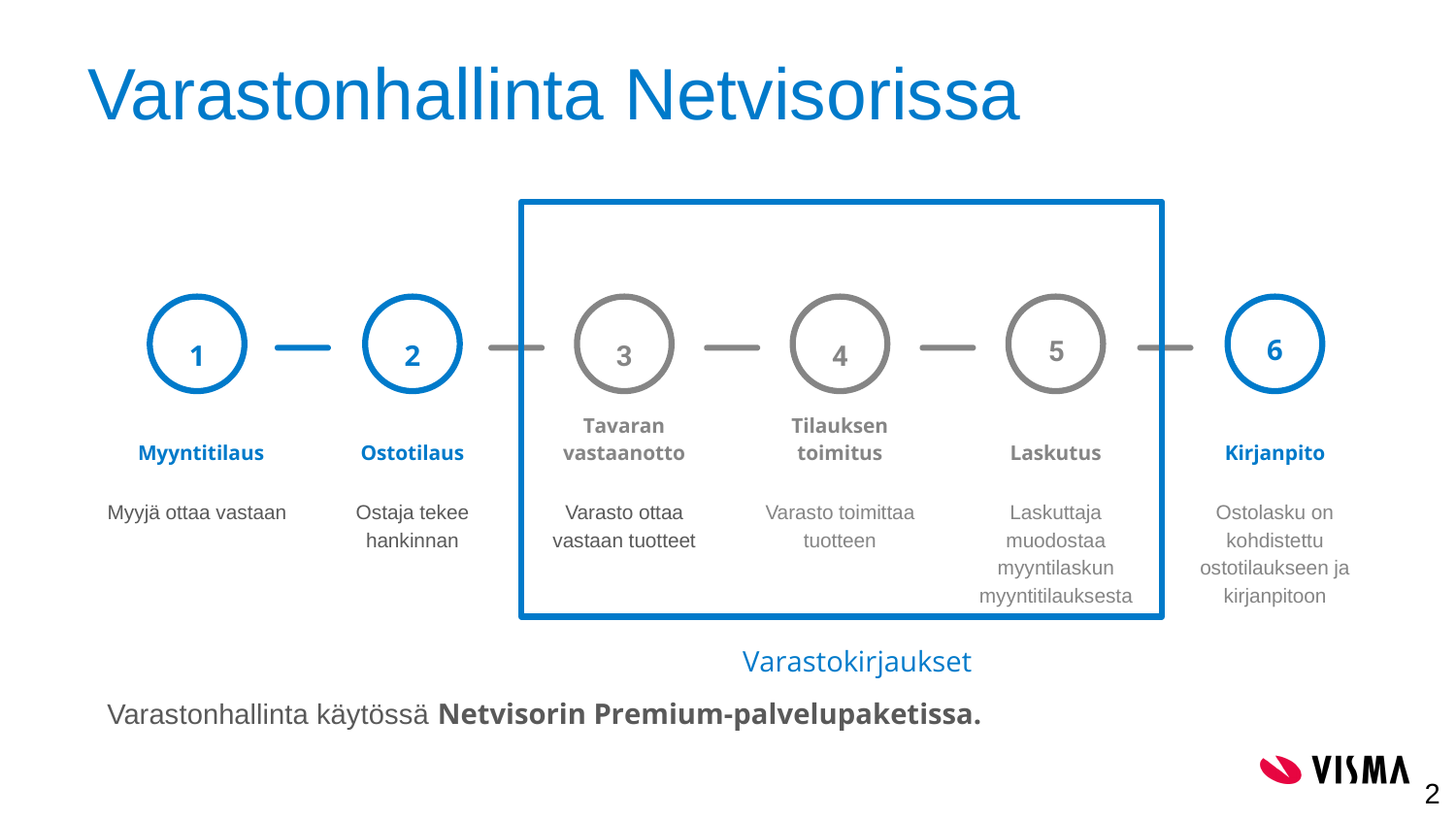

# Varastonhallinta Netvisorissa

1
Myyntitilaus
Myyjä ottaa vastaan

2
Ostotilaus
Ostaja tekee hankinnan

3
Tavaran vastaanotto
Varasto ottaa vastaan tuotteet

4
Tilauksen toimitus
Varasto toimittaa tuotteen

5
Laskutus
Laskuttaja muodostaa myyntilaskun myyntitilauksesta

6
Kirjanpito
Ostolasku on kohdistettu ostotilaukseen ja kirjanpitoon

Varastokirjaukset
Varastonhallinta käytössä Netvisorin Premium-palvelupaketissa.
2